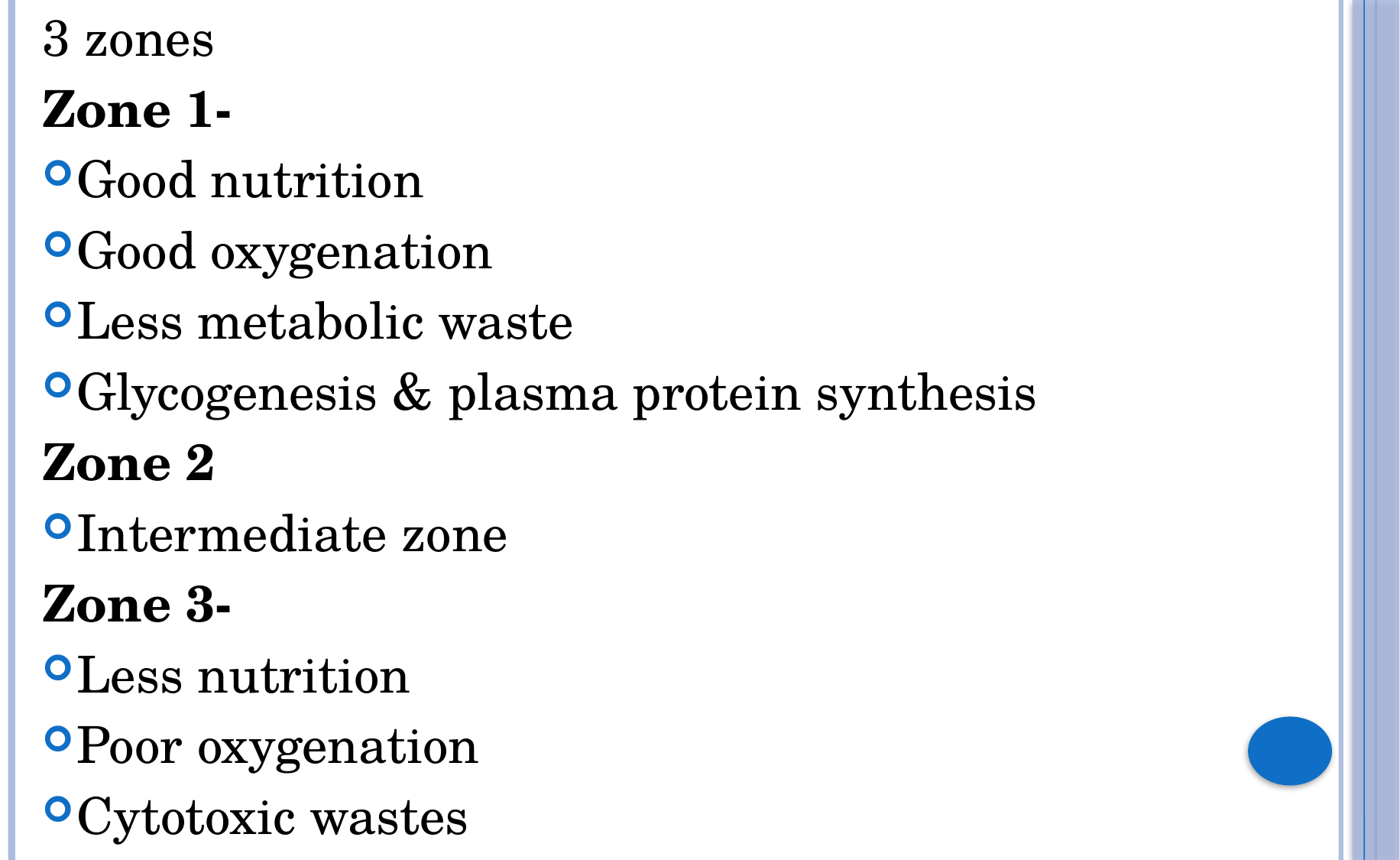

3 zones
Zone 1-
Good nutrition
Good oxygenation
Less metabolic waste
Glycogenesis & plasma protein synthesis
Zone 2
Intermediate zone
Zone 3-
Less nutrition
Poor oxygenation
Cytotoxic wastes